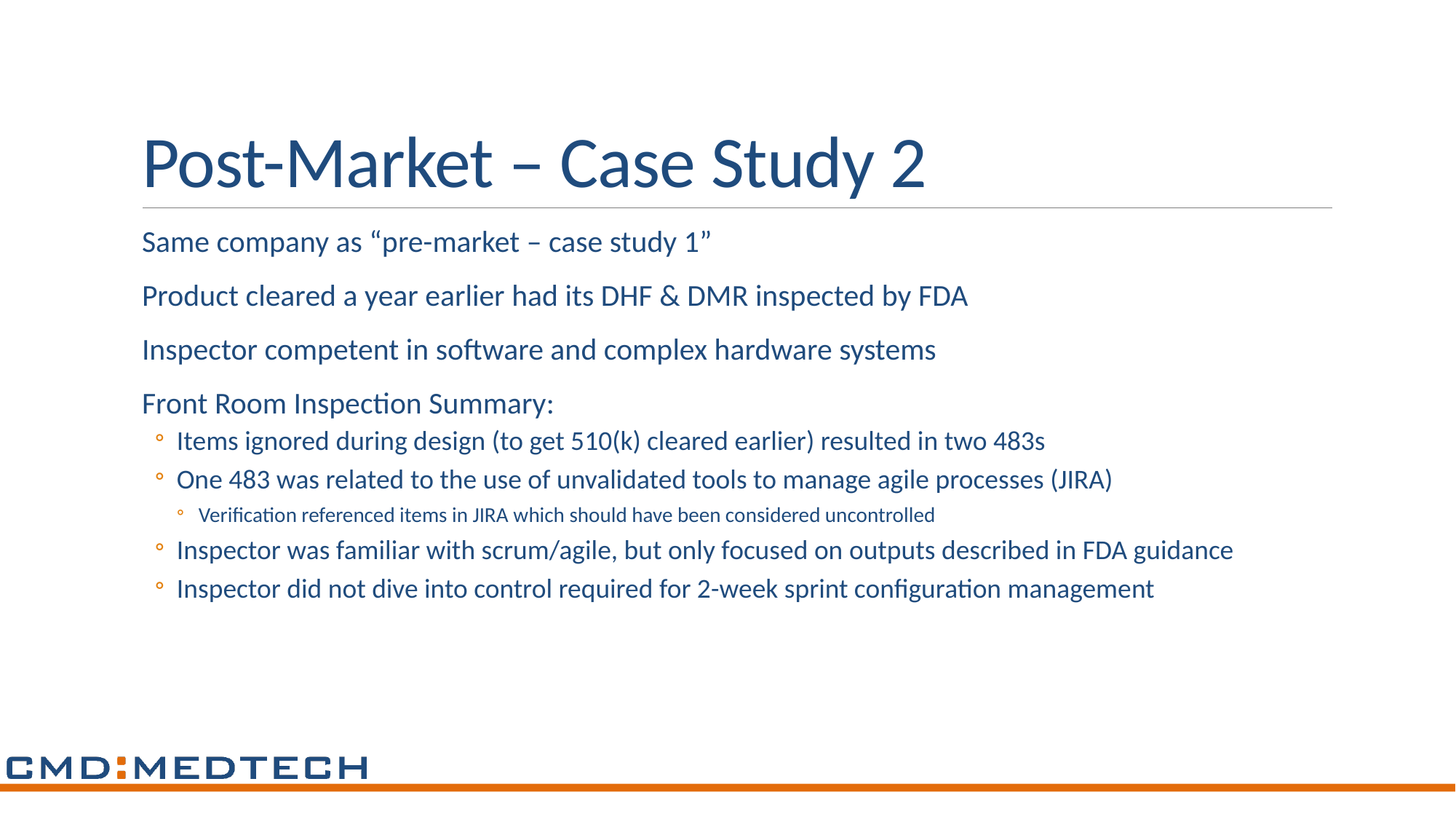

# Post-Market – Case Study 2
Same company as “pre-market – case study 1”
Product cleared a year earlier had its DHF & DMR inspected by FDA
Inspector competent in software and complex hardware systems
Front Room Inspection Summary:
Items ignored during design (to get 510(k) cleared earlier) resulted in two 483s
One 483 was related to the use of unvalidated tools to manage agile processes (JIRA)
Verification referenced items in JIRA which should have been considered uncontrolled
Inspector was familiar with scrum/agile, but only focused on outputs described in FDA guidance
Inspector did not dive into control required for 2-week sprint configuration management